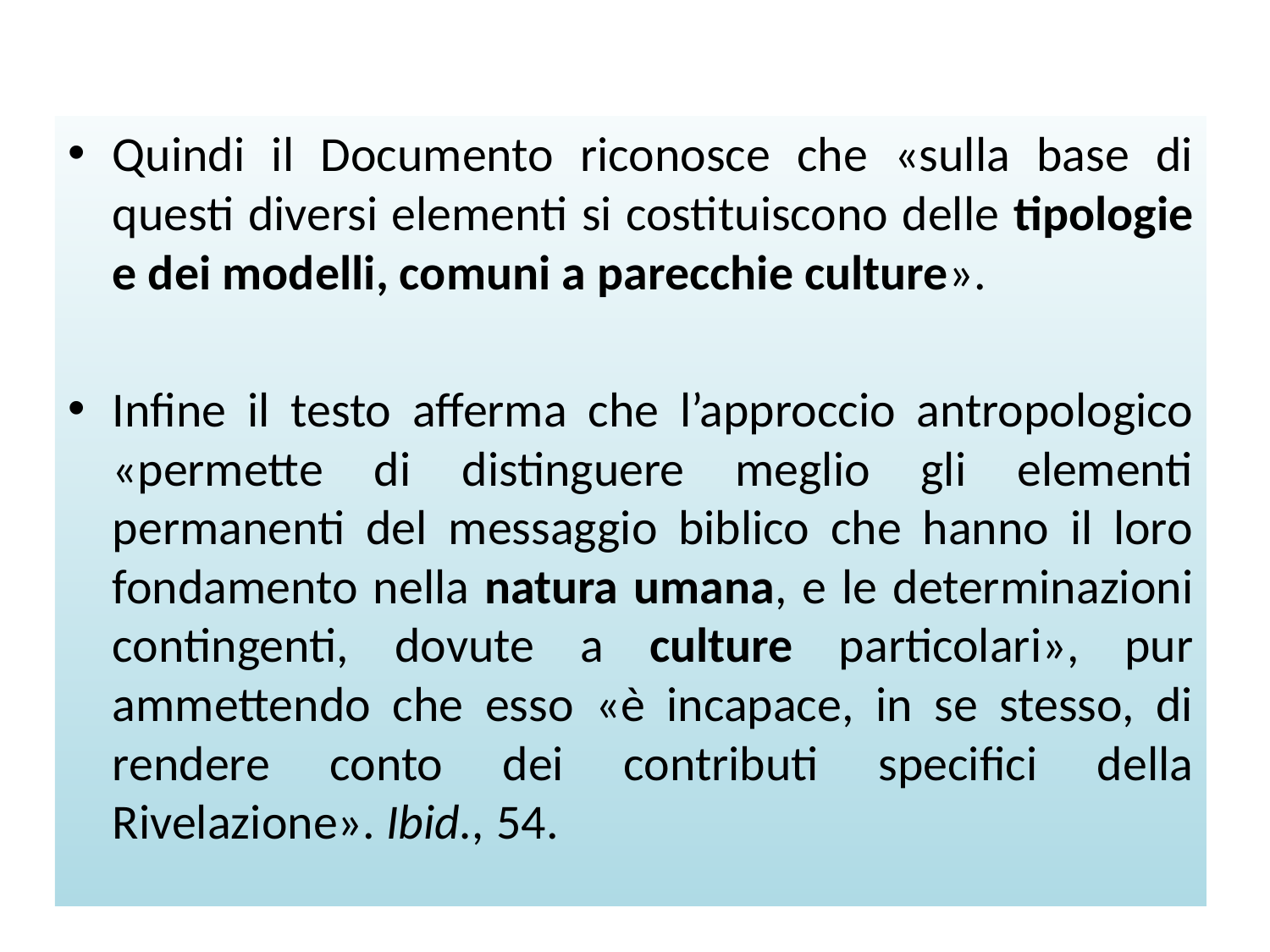

Quindi il Documento riconosce che «sulla base di questi diversi elementi si costituiscono delle tipologie e dei modelli, comuni a parecchie culture».

Infine il testo afferma che l’approccio antropologico «permette di distinguere meglio gli elementi permanenti del messaggio biblico che hanno il loro fondamento nella natura umana, e le determinazioni contingenti, dovute a culture particolari», pur ammettendo che esso «è incapace, in se stesso, di rendere conto dei contributi specifici della Rivelazione». Ibid., 54.